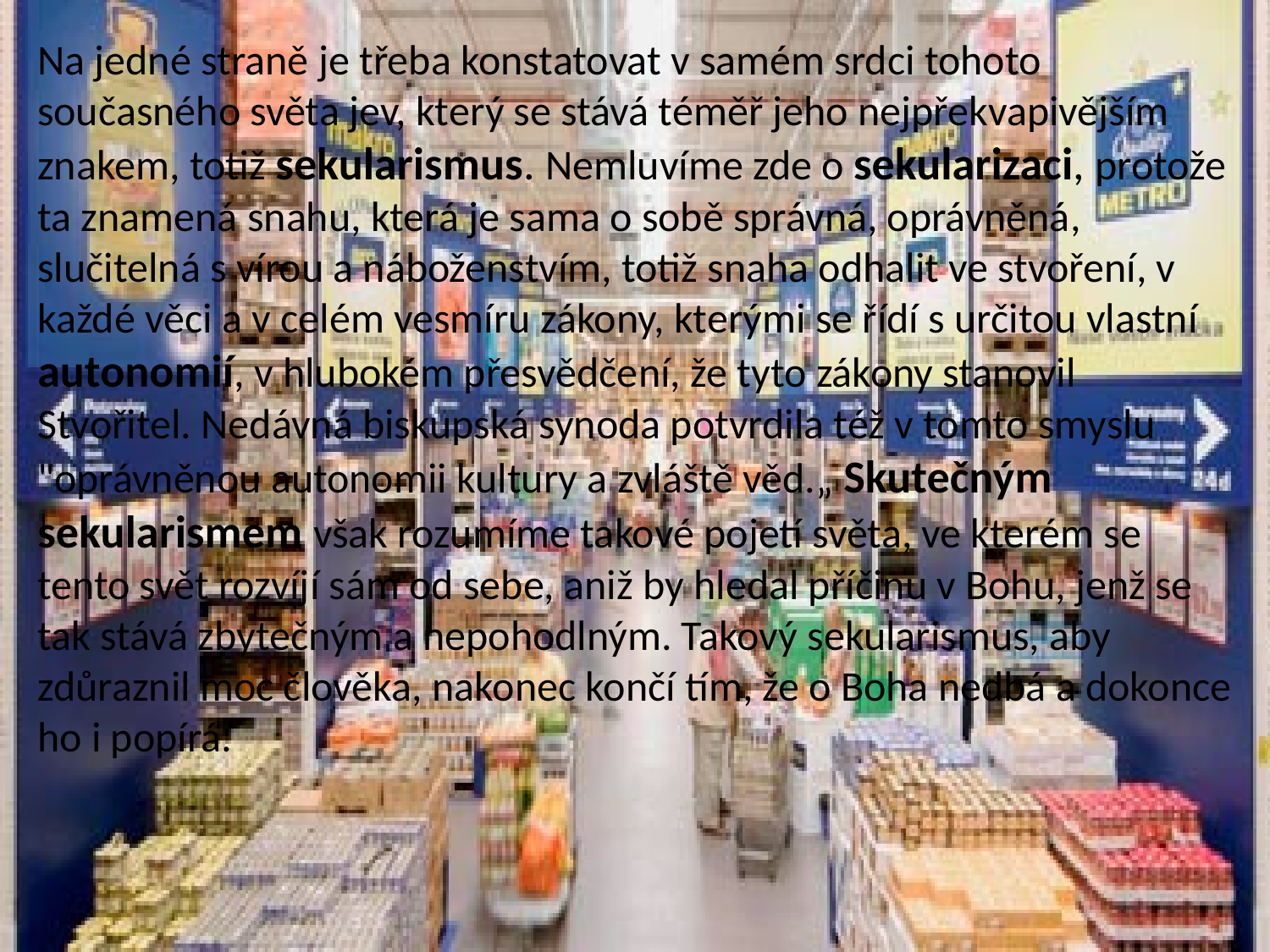

Na jedné straně je třeba konstatovat v samém srdci tohoto současného světa jev, který se stává téměř jeho nejpřekvapivějším znakem, totiž sekularismus. Nemluvíme zde o sekularizaci, protože ta znamená snahu, která je sama o sobě správná, oprávněná, slučitelná s vírou a náboženstvím, totiž snaha odhalit ve stvoření, v každé věci a v celém vesmíru zákony, kterými se řídí s určitou vlastní autonomií, v hlubokém přesvědčení, že tyto zákony stanovil Stvořitel. Nedávná biskupská synoda potvrdila též v tomto smyslu "oprávněnou autonomii kultury a zvláště věd.„ Skutečným sekularismem však rozumíme takové pojetí světa, ve kterém se tento svět rozvíjí sám od sebe, aniž by hledal příčinu v Bohu, jenž se tak stává zbytečným a nepohodlným. Takový sekularismus, aby zdůraznil moc člověka, nakonec končí tím, že o Boha nedbá a dokonce ho i popírá.